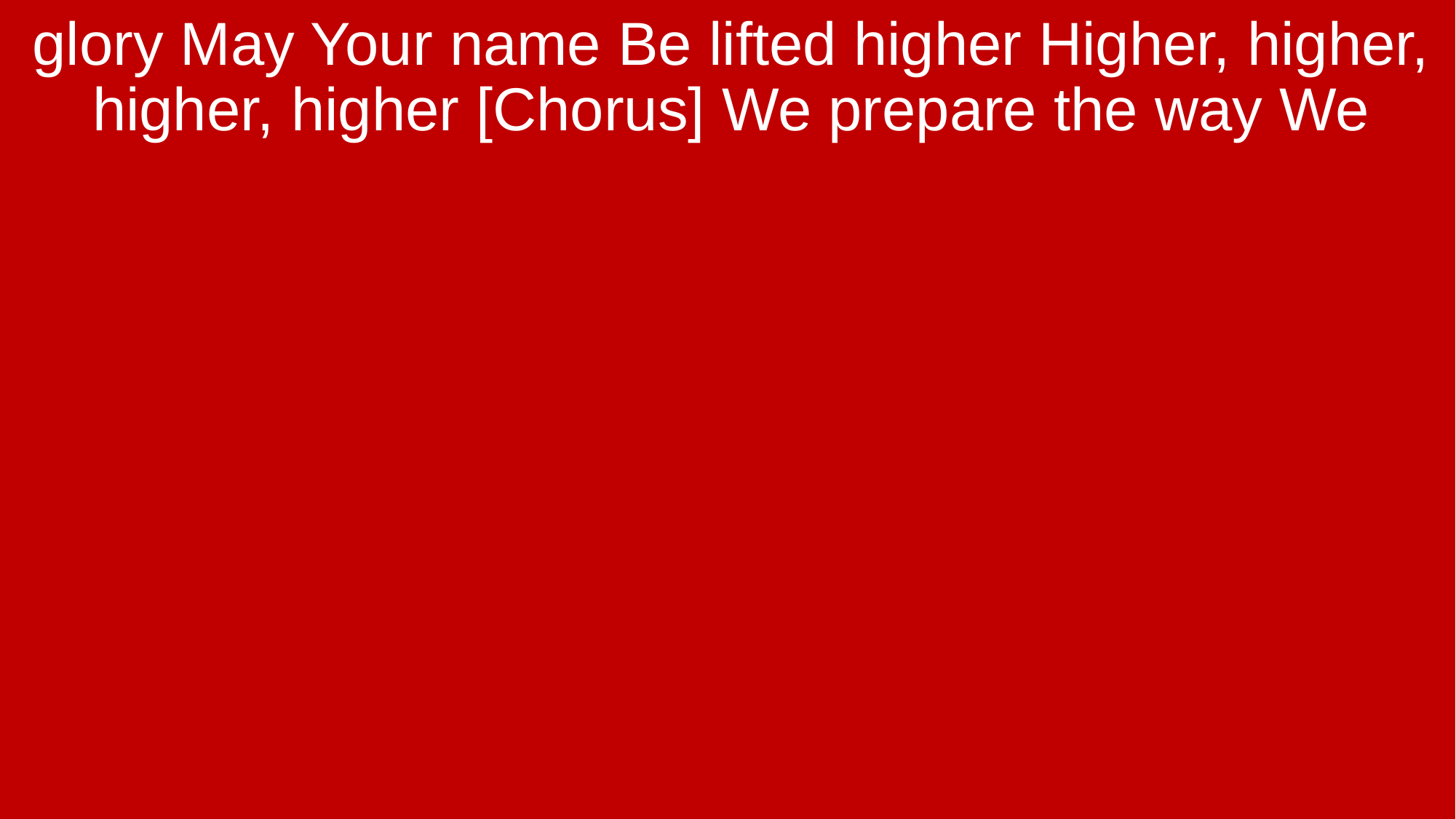

glory May Your name Be lifted higher Higher, higher, higher, higher [Chorus] We prepare the way We